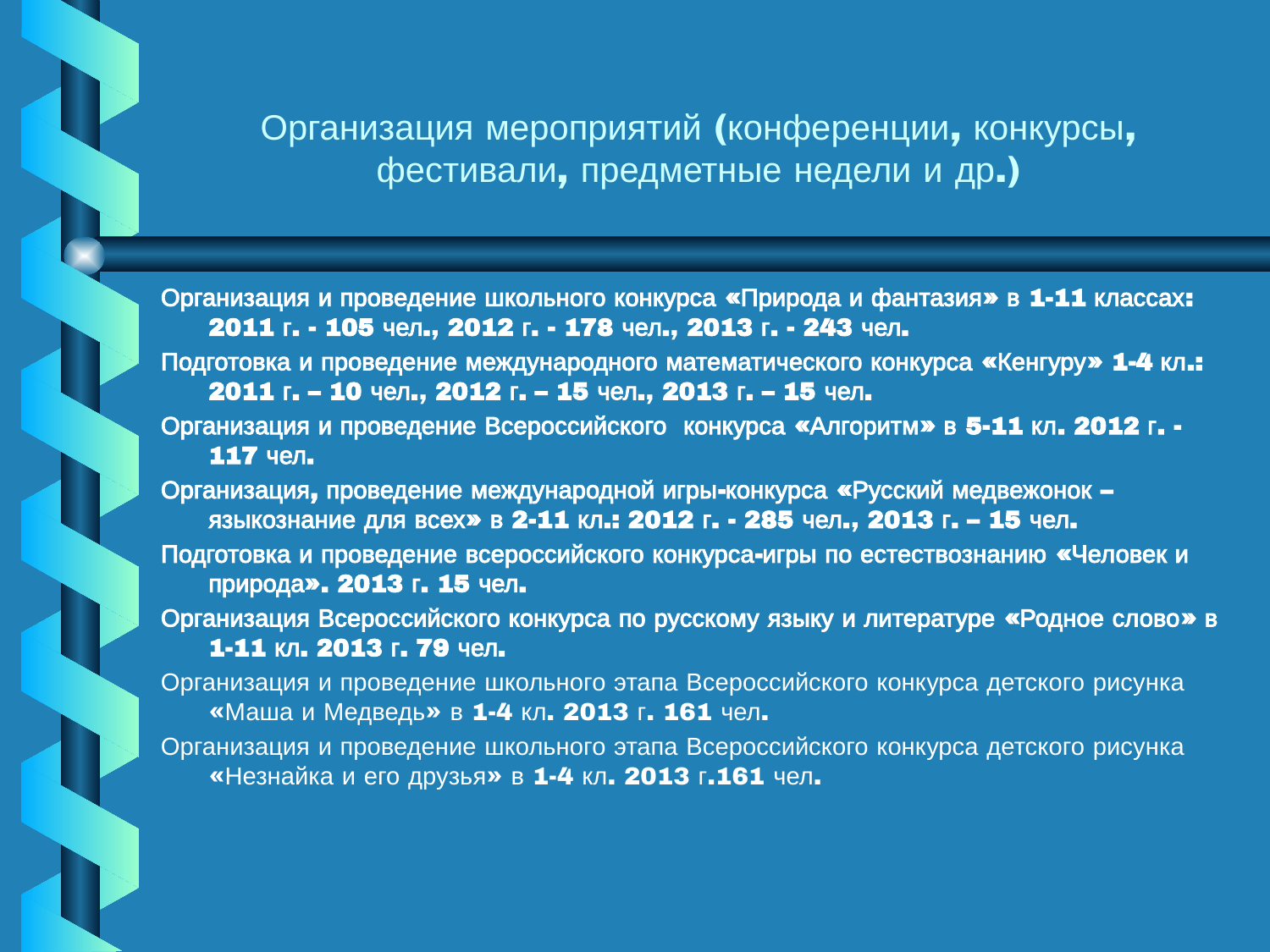

# Организация мероприятий (конференции, конкурсы, фестивали, предметные недели и др.)
Организация и проведение школьного конкурса «Природа и фантазия» в 1-11 классах: 2011 г. - 105 чел., 2012 г. - 178 чел., 2013 г. - 243 чел.
Подготовка и проведение международного математического конкурса «Кенгуру» 1-4 кл.: 2011 г. – 10 чел., 2012 г. – 15 чел., 2013 г. – 15 чел.
Организация и проведение Всероссийского  конкурса «Алгоритм» в 5-11 кл. 2012 г. - 117 чел.
Организация, проведение международной игры-конкурса «Русский медвежонок – языкознание для всех» в 2-11 кл.: 2012 г. - 285 чел., 2013 г. – 15 чел.
Подготовка и проведение всероссийского конкурса-игры по естествознанию «Человек и природа». 2013 г. 15 чел.
Организация Всероссийского конкурса по русскому языку и литературе «Родное слово» в 1-11 кл. 2013 г. 79 чел.
Организация и проведение школьного этапа Всероссийского конкурса детского рисунка «Маша и Медведь» в 1-4 кл. 2013 г. 161 чел.
Организация и проведение школьного этапа Всероссийского конкурса детского рисунка «Незнайка и его друзья» в 1-4 кл. 2013 г.161 чел.